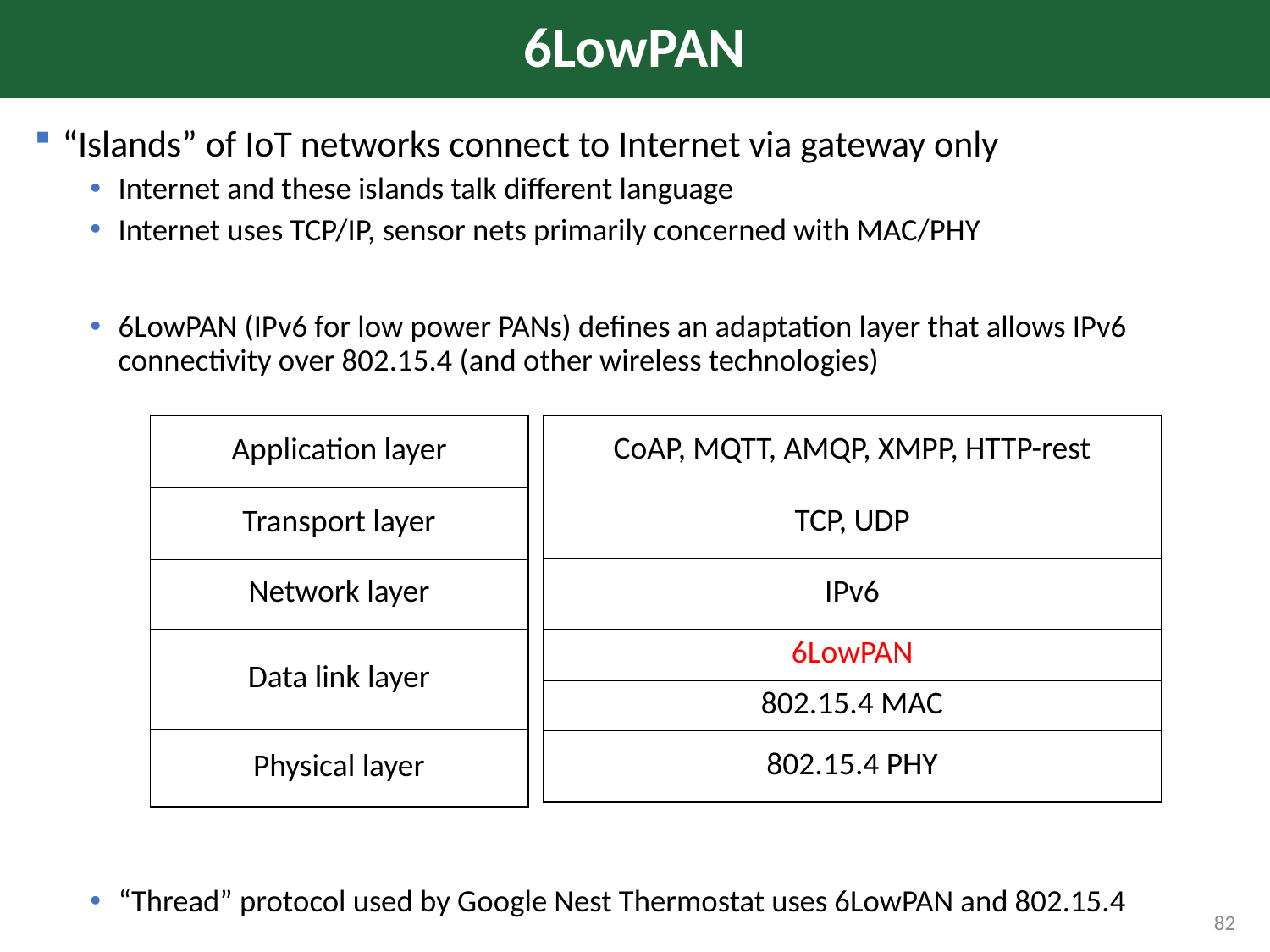

# 6LowPAN
“Islands” of IoT networks connect to Internet via gateway only
Internet and these islands talk different language
Internet uses TCP/IP, sensor nets primarily concerned with MAC/PHY

6LowPAN (IPv6 for low power PANs) defines an adaptation layer that allows IPv6 connectivity over 802.15.4 (and other wireless technologies)

“Thread” protocol used by Google Nest Thermostat uses 6LowPAN and 802.15.4

| Application layer |
| --- |
| Transport layer |
| Network layer |
| Data link layer |
| Physical layer |
| CoAP, MQTT, AMQP, XMPP, HTTP-rest |
| --- |
| TCP, UDP |
| IPv6 |
| 6LowPAN |
| 802.15.4 MAC |
| 802.15.4 PHY |
82